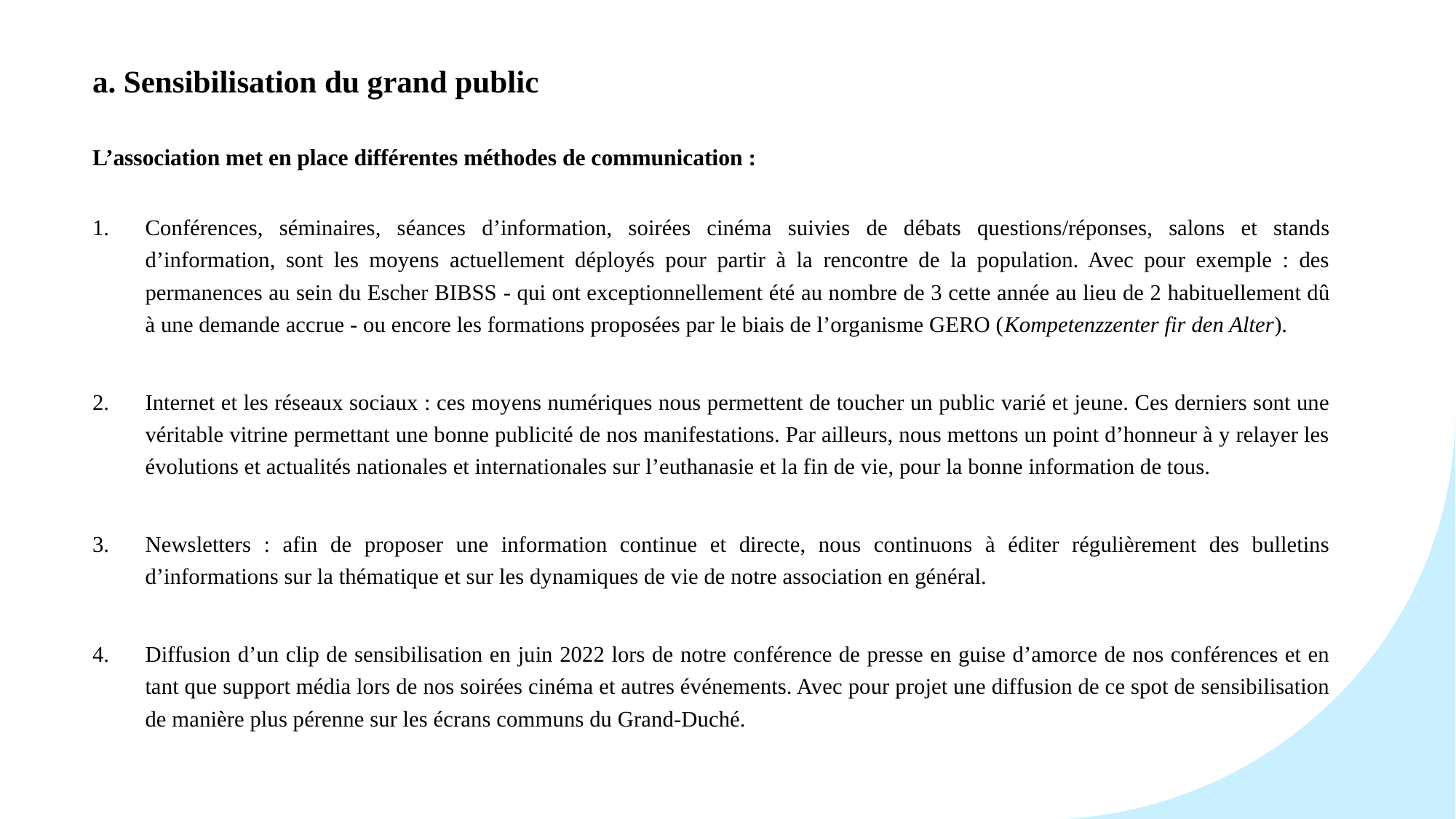

a. Sensibilisation du grand public

L’association met en place différentes méthodes de communication :

Conférences, séminaires, séances d’information, soirées cinéma suivies de débats questions/réponses, salons et stands d’information, sont les moyens actuellement déployés pour partir à la rencontre de la population. Avec pour exemple : des permanences au sein du Escher BIBSS - qui ont exceptionnellement été au nombre de 3 cette année au lieu de 2 habituellement dû à une demande accrue - ou encore les formations proposées par le biais de l’organisme GERO (Kompetenzzenter fir den Alter).

Internet et les réseaux sociaux : ces moyens numériques nous permettent de toucher un public varié et jeune. Ces derniers sont une véritable vitrine permettant une bonne publicité de nos manifestations. Par ailleurs, nous mettons un point d’honneur à y relayer les évolutions et actualités nationales et internationales sur l’euthanasie et la fin de vie, pour la bonne information de tous.

Newsletters : afin de proposer une information continue et directe, nous continuons à éditer régulièrement des bulletins d’informations sur la thématique et sur les dynamiques de vie de notre association en général.

Diffusion d’un clip de sensibilisation en juin 2022 lors de notre conférence de presse en guise d’amorce de nos conférences et en tant que support média lors de nos soirées cinéma et autres événements. Avec pour projet une diffusion de ce spot de sensibilisation de manière plus pérenne sur les écrans communs du Grand-Duché.